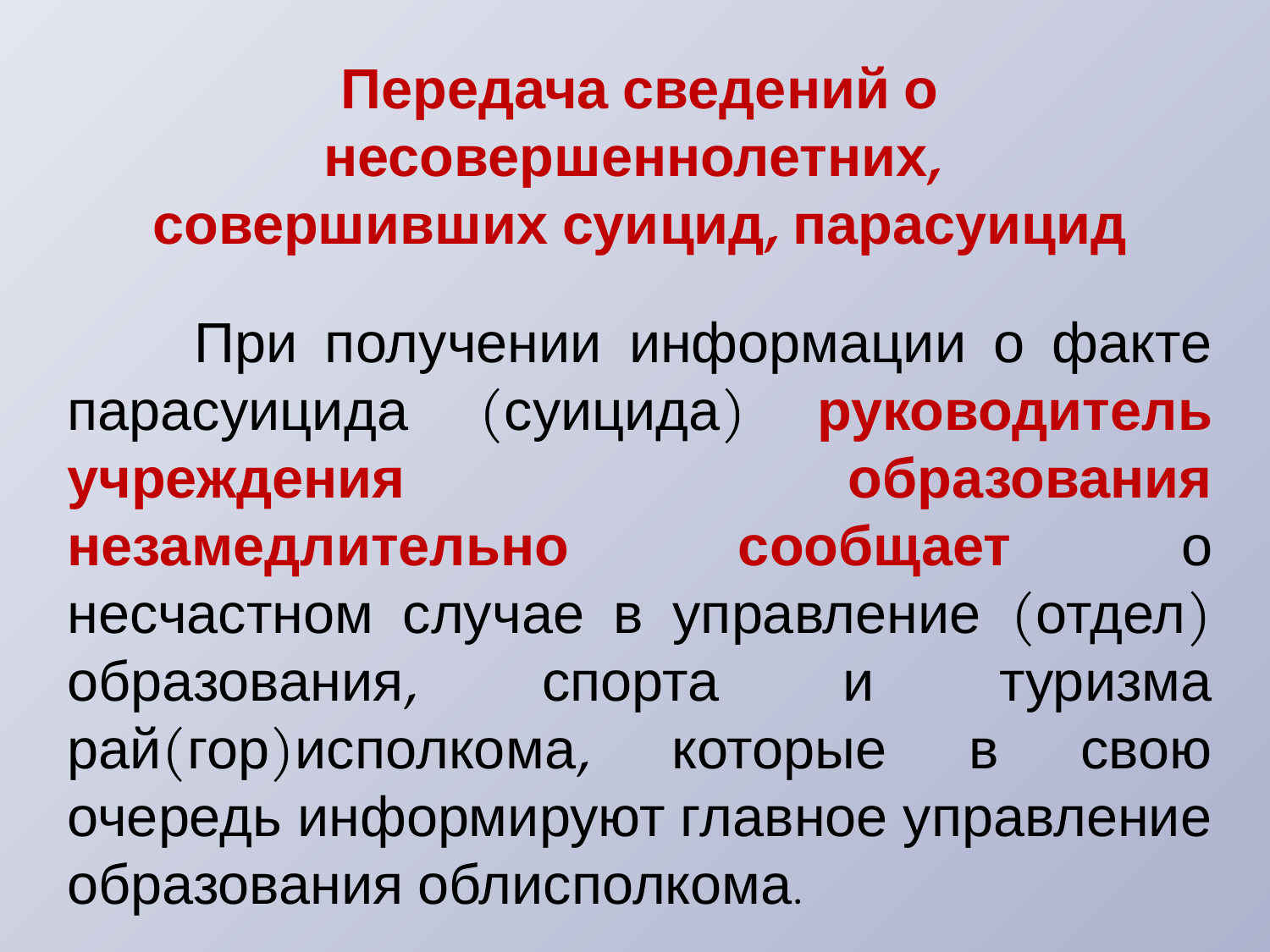

Передача сведений о несовершеннолетних,
совершивших суицид, парасуицид

	При получении информации о факте парасуицида (суицида) руководитель учреждения образования незамедлительно сообщает о несчастном случае в управление (отдел) образования, спорта и туризма рай(гор)исполкома, которые в свою очередь информируют главное управление образования облисполкома.